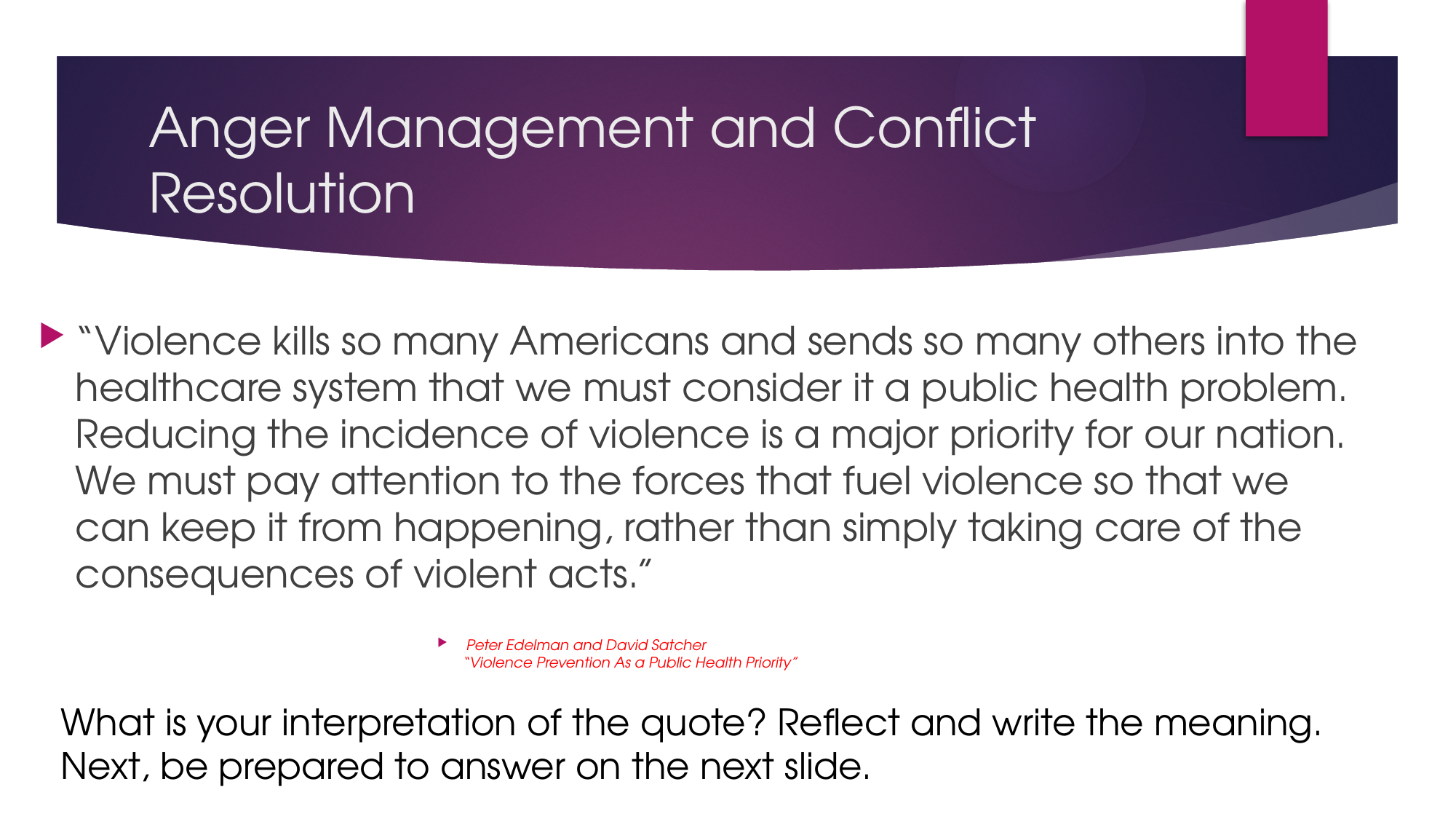

# Anger Management and Conflict Resolution
“Violence kills so many Americans and sends so many others into the healthcare system that we must consider it a public health problem. Reducing the incidence of violence is a major priority for our nation. We must pay attention to the forces that fuel violence so that we can keep it from happening, rather than simply taking care of the consequences of violent acts.”

 Peter Edelman and David Satcher
“Violence Prevention As a Public Health Priority”

What is your interpretation of the quote? Reflect and write the meaning. Next, be prepared to answer on the next slide.